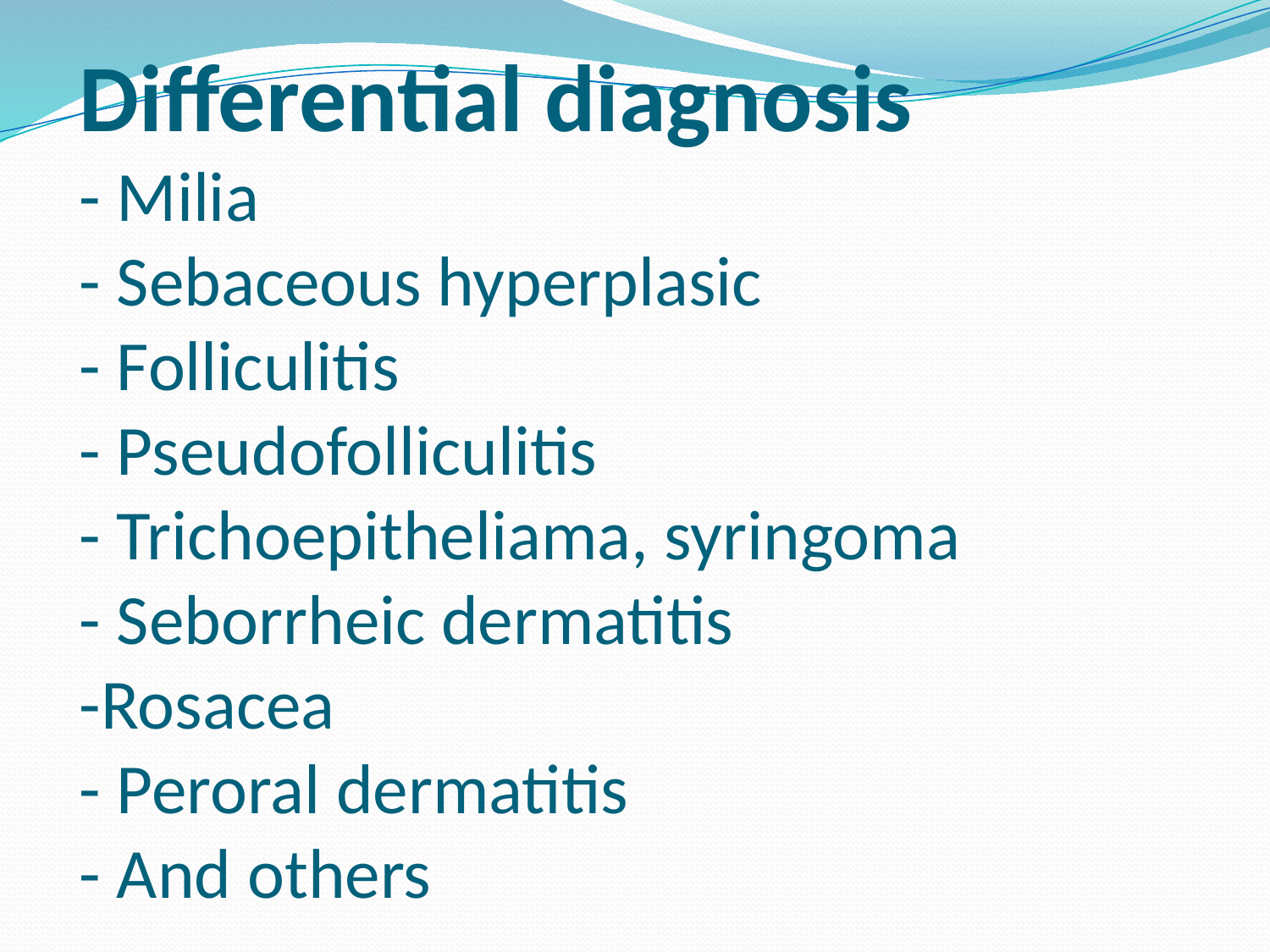

# Differential diagnosis - Milia - Sebaceous hyperplasic - Folliculitis - Pseudofolliculitis - Trichoepitheliama, syringoma - Seborrheic dermatitis -Rosacea - Peroral dermatitis - And others